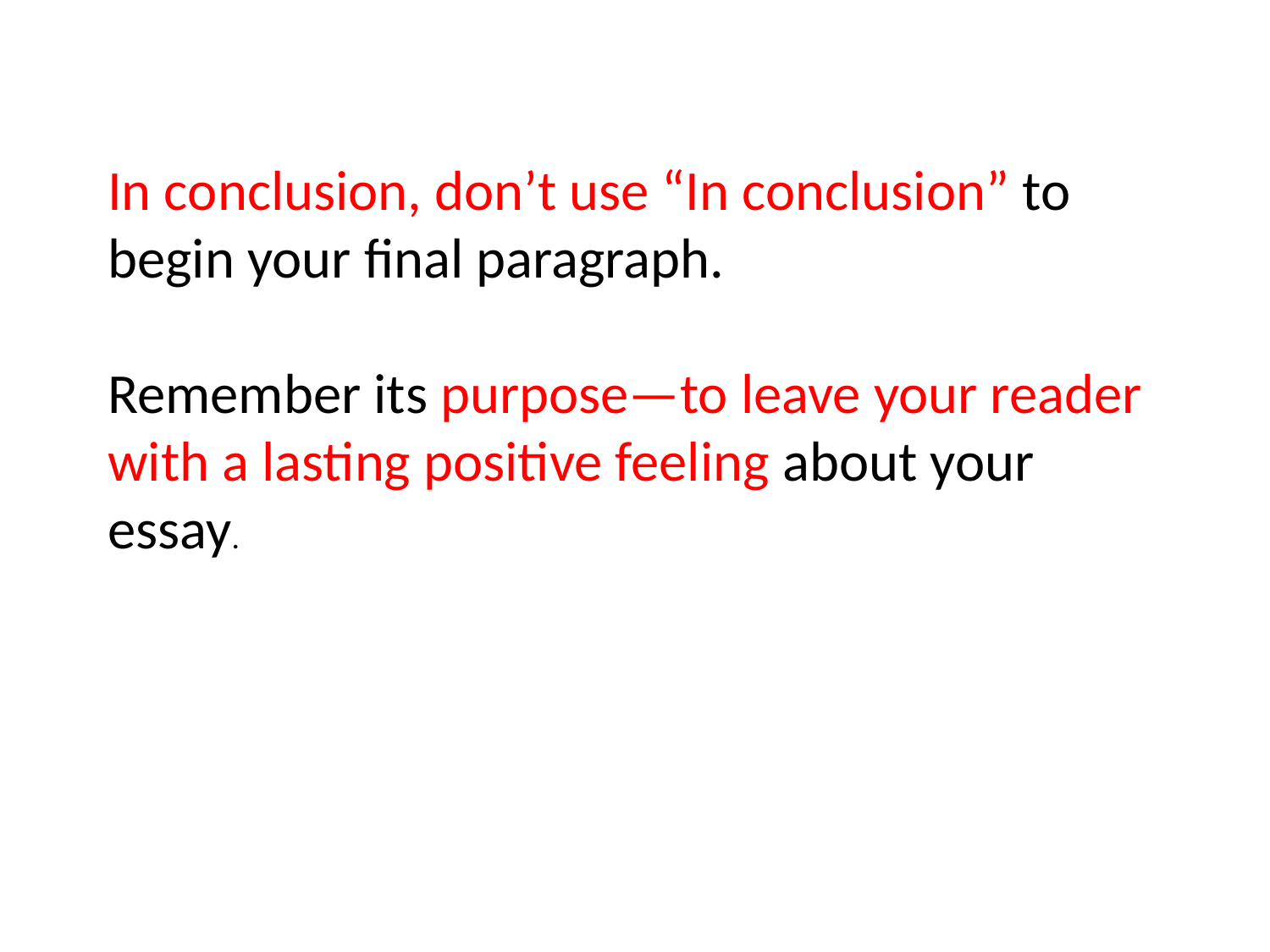

In conclusion, don’t use “In conclusion” to begin your final paragraph.

Remember its purpose—to leave your reader with a lasting positive feeling about your essay.